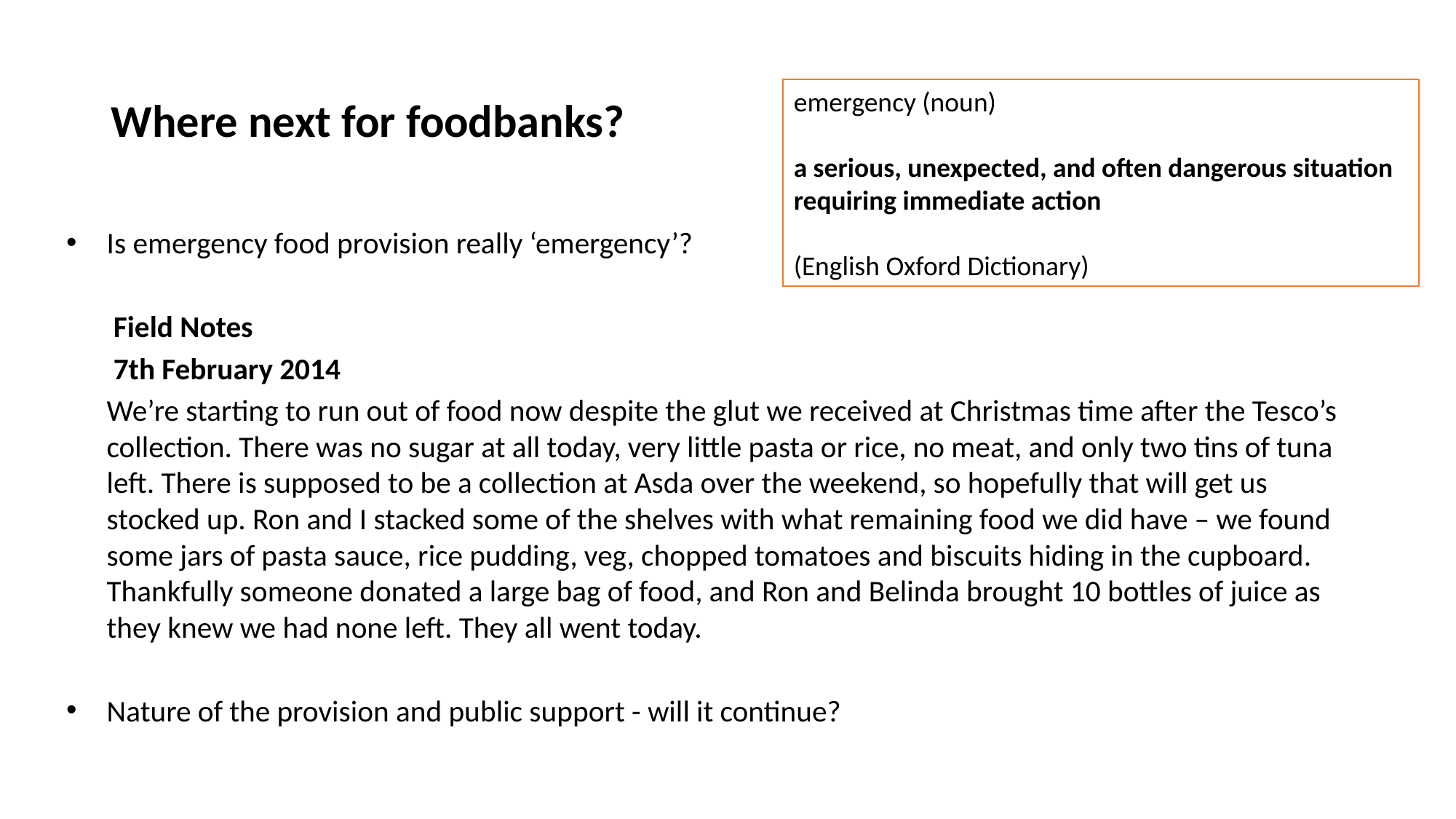

# Where next for foodbanks?
emergency (noun)

a serious, unexpected, and often dangerous situation requiring immediate action

(English Oxford Dictionary)
Is emergency food provision really ‘emergency’?

       Field Notes
       7th February 2014
	We’re starting to run out of food now despite the glut we received at Christmas time after the Tesco’s collection. There was no sugar at all today, very little pasta or rice, no meat, and only two tins of tuna left. There is supposed to be a collection at Asda over the weekend, so hopefully that will get us stocked up. Ron and I stacked some of the shelves with what remaining food we did have – we found some jars of pasta sauce, rice pudding, veg, chopped tomatoes and biscuits hiding in the cupboard. Thankfully someone donated a large bag of food, and Ron and Belinda brought 10 bottles of juice as they knew we had none left. They all went today.

Nature of the provision and public support - will it continue?